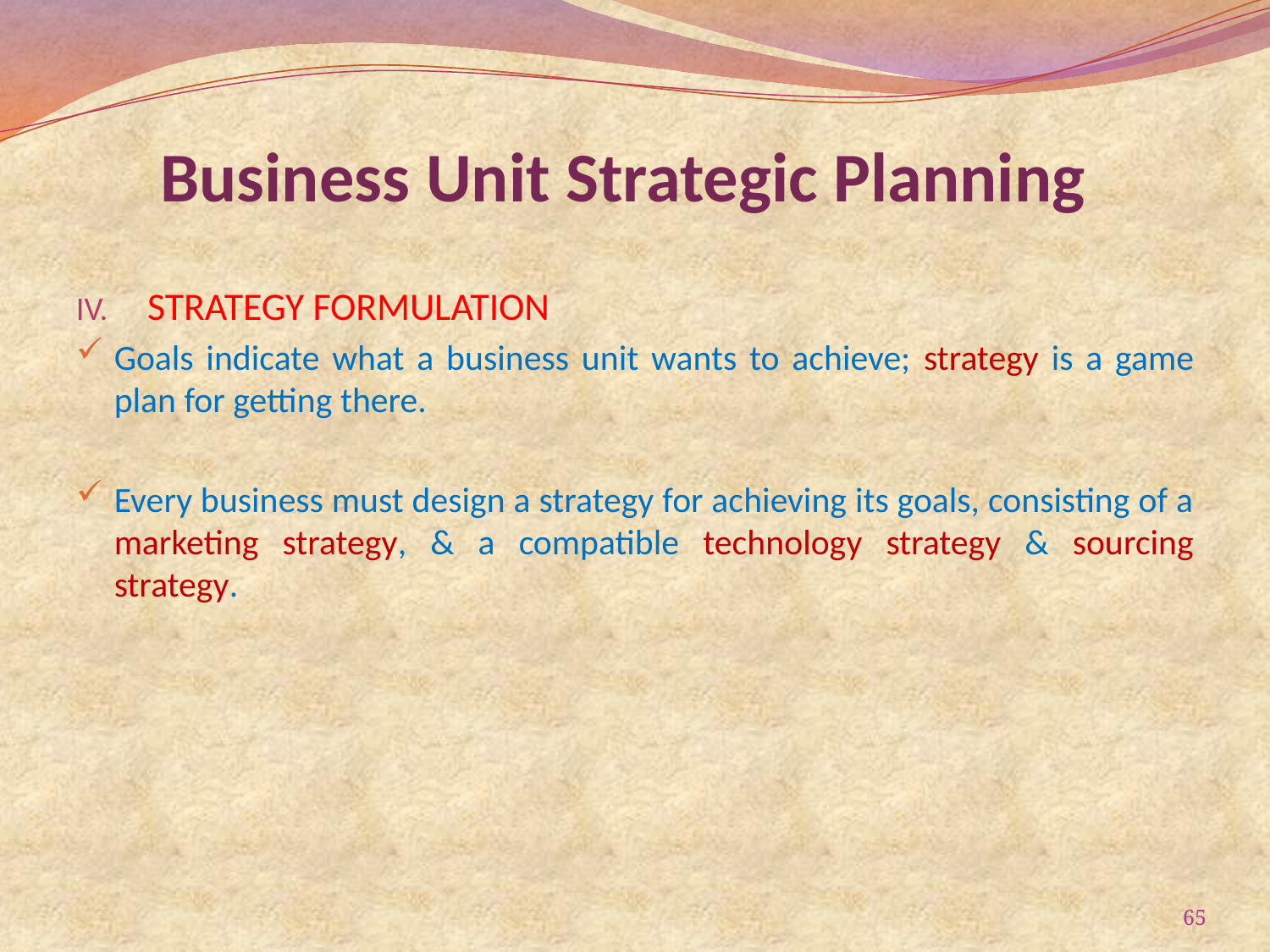

# Business Unit Strategic Planning
STRATEGY FORMULATION
Goals indicate what a business unit wants to achieve; strategy is a game plan for getting there.

Every business must design a strategy for achieving its goals, consisting of a marketing strategy, & a compatible technology strategy & sourcing strategy.

65